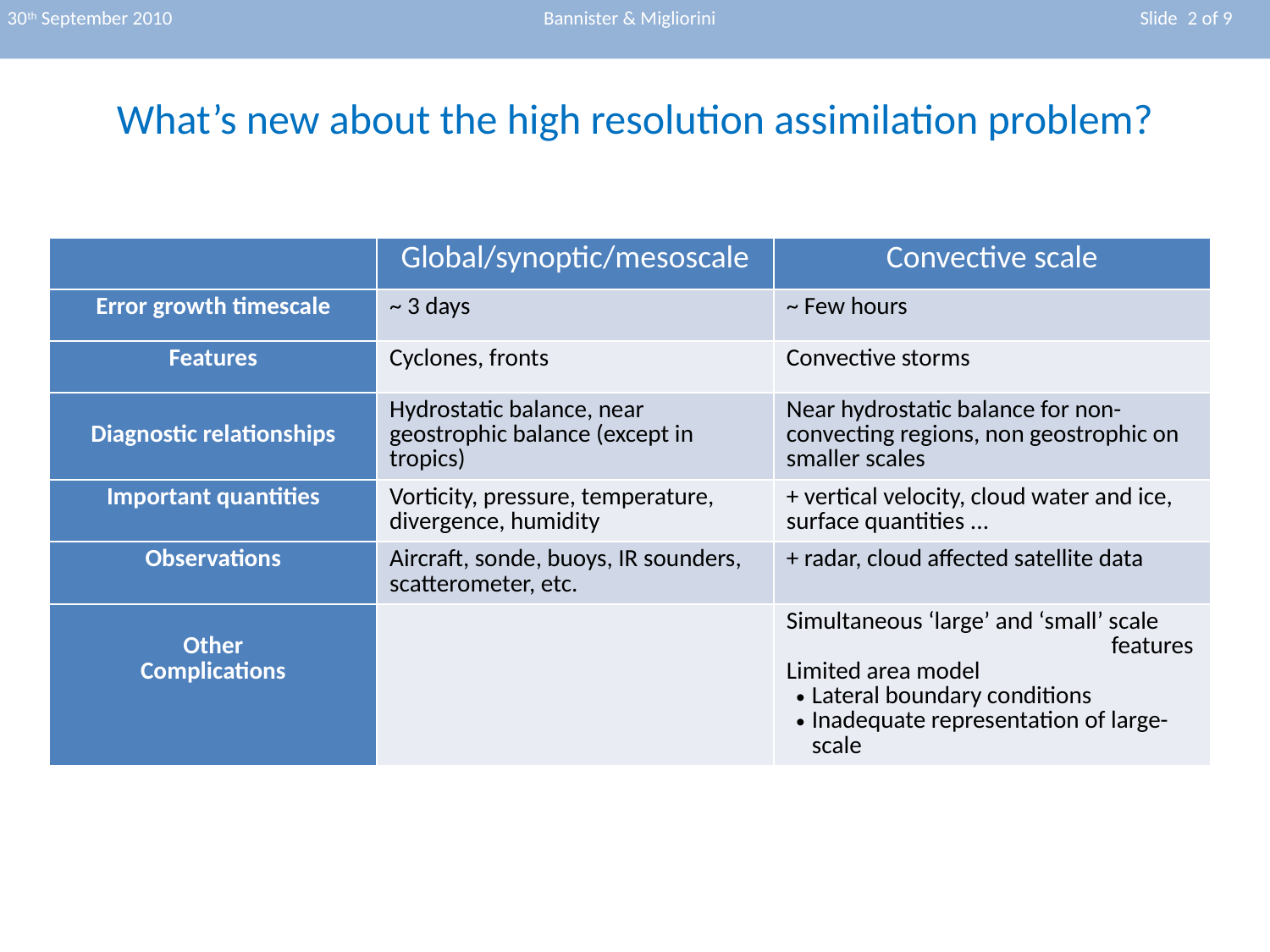

# What’s new about the high resolution assimilation problem?
|  | Global/synoptic/mesoscale | Convective scale |
| --- | --- | --- |
| Error growth timescale | ~ 3 days | ~ Few hours |
| Features | Cyclones, fronts | Convective storms |
| Diagnostic relationships | Hydrostatic balance, near geostrophic balance (except in tropics) | Near hydrostatic balance for non-convecting regions, non geostrophic on smaller scales |
| Important quantities | Vorticity, pressure, temperature, divergence, humidity | + vertical velocity, cloud water and ice, surface quantities ... |
| Observations | Aircraft, sonde, buoys, IR sounders, scatterometer, etc. | + radar, cloud affected satellite data |
| Other Complications |  | Simultaneous ‘large’ and ‘small’ scale features Limited area model Lateral boundary conditions Inadequate representation of large-scale |